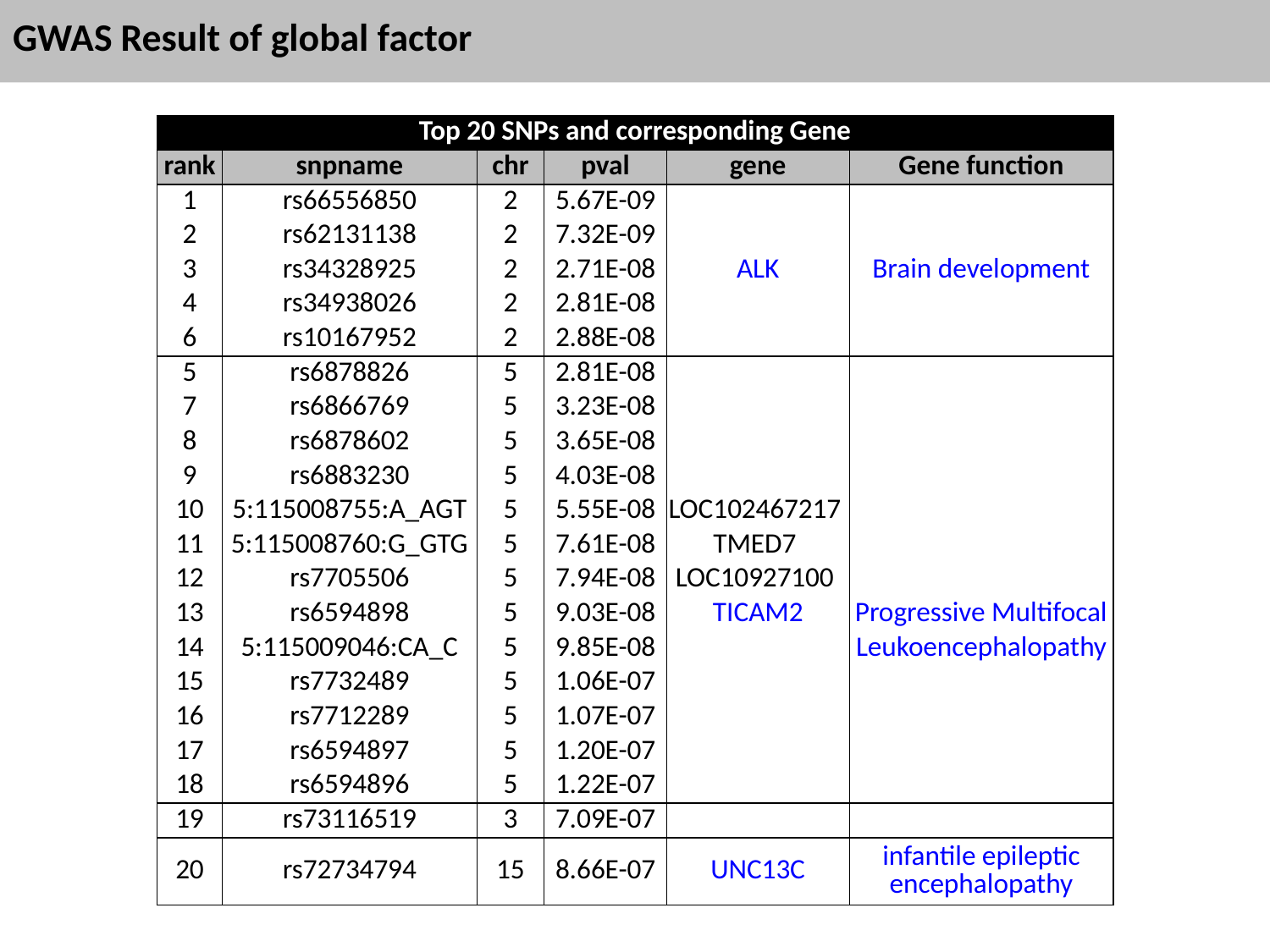

# GWAS Result of global factor
| Top 20 SNPs and corresponding Gene |  |  |  |  |  |
| --- | --- | --- | --- | --- | --- |
| rank | snpname | chr | pval | gene | Gene function |
| 1 | rs66556850 | 2 | 5.67E-09 | ALK | Brain development |
| 2 | rs62131138 | 2 | 7.32E-09 |  |  |
| 3 | rs34328925 | 2 | 2.71E-08 |  |  |
| 4 | rs34938026 | 2 | 2.81E-08 |  |  |
| 6 | rs10167952 | 2 | 2.88E-08 |  |  |
| 5 | rs6878826 | 5 | 2.81E-08 |  |  |
| 7 | rs6866769 | 5 | 3.23E-08 |  |  |
| 8 | rs6878602 | 5 | 3.65E-08 |  |  |
| 9 | rs6883230 | 5 | 4.03E-08 |  |  |
| 10 | 5:115008755:A\_AGT | 5 | 5.55E-08 | LOC102467217 |  |
| 11 | 5:115008760:G\_GTG | 5 | 7.61E-08 | TMED7 |  |
| 12 | rs7705506 | 5 | 7.94E-08 | LOC10927100 |  |
| 13 | rs6594898 | 5 | 9.03E-08 | TICAM2 | Progressive Multifocal |
| 14 | 5:115009046:CA\_C | 5 | 9.85E-08 |  | Leukoencephalopathy |
| 15 | rs7732489 | 5 | 1.06E-07 |  |  |
| 16 | rs7712289 | 5 | 1.07E-07 |  |  |
| 17 | rs6594897 | 5 | 1.20E-07 |  |  |
| 18 | rs6594896 | 5 | 1.22E-07 |  |  |
| 19 | rs73116519 | 3 | 7.09E-07 |  |  |
| 20 | rs72734794 | 15 | 8.66E-07 | UNC13C | infantile epileptic encephalopathy |